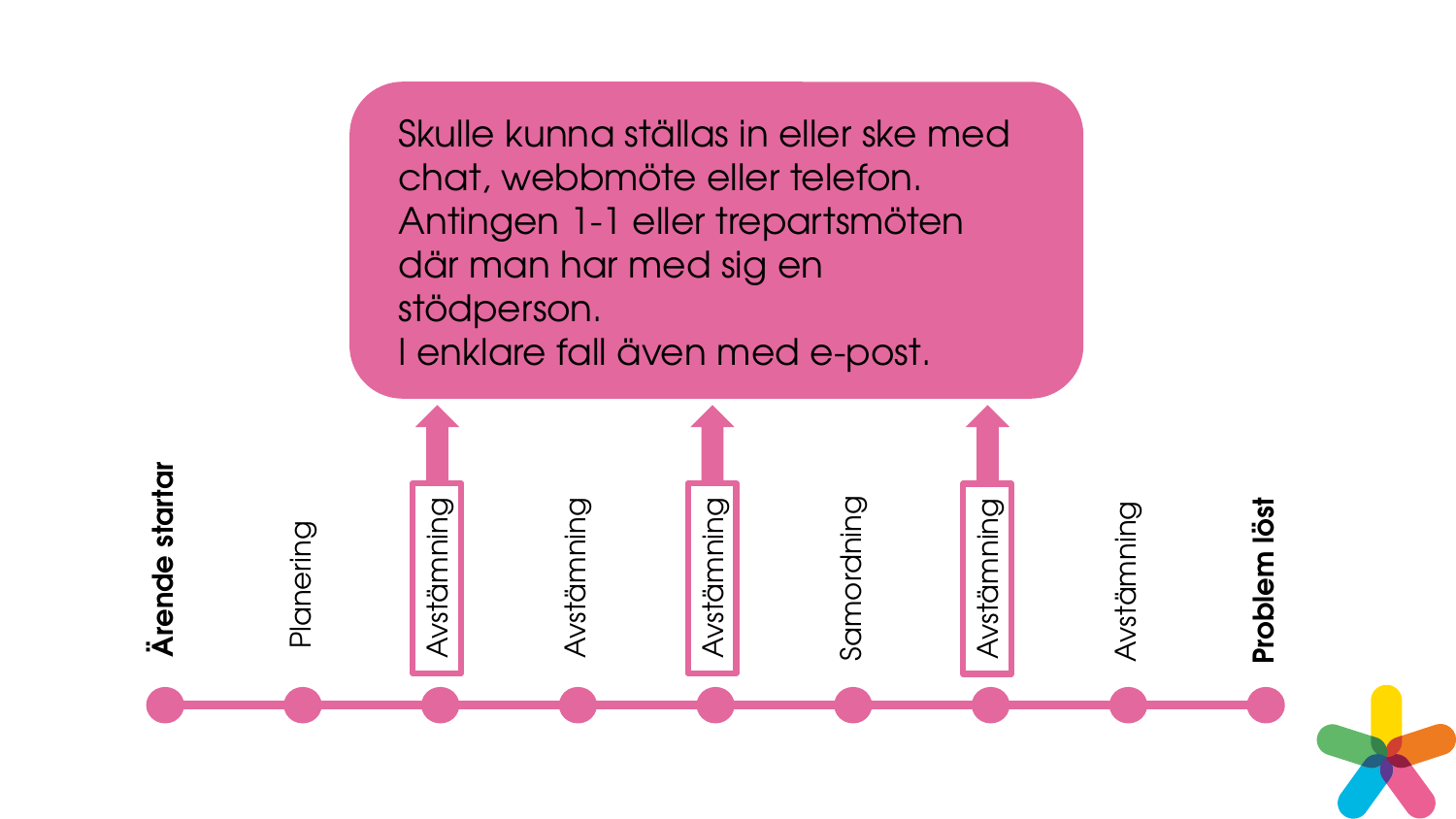

Skulle kunna ställas in eller ske med chat, webbmöte eller telefon.
Antingen 1-1 eller trepartsmöten där man har med sig en stödperson.
I enklare fall även med e-post.

Ärende startar
Avstämning
Avstämning
Avstämning
Samordning
Avstämning
Problem löst
Avstämning
Planering